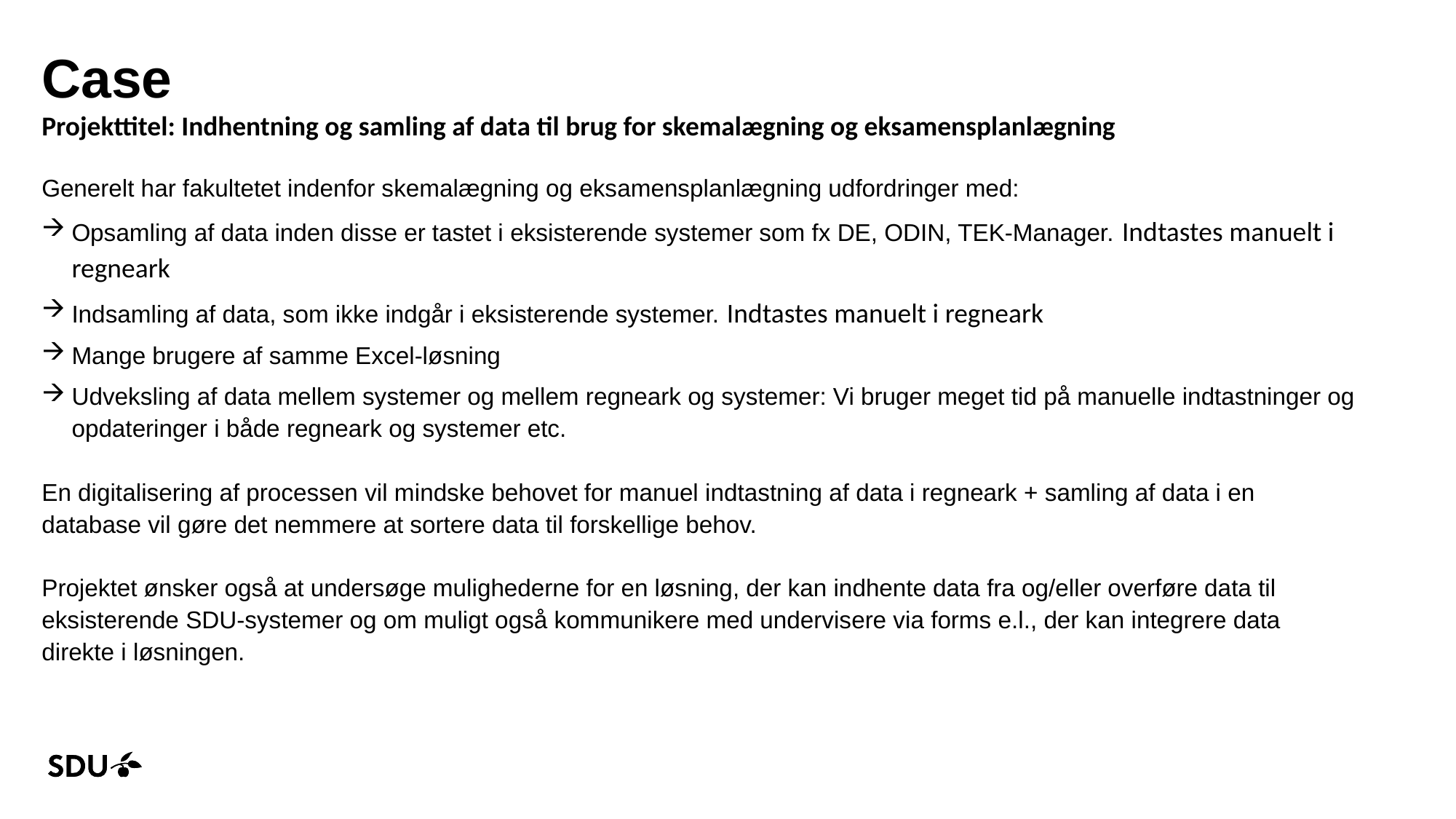

# Case Projekttitel: Indhentning og samling af data til brug for skemalægning og eksamensplanlægning
Generelt har fakultetet indenfor skemalægning og eksamensplanlægning udfordringer med:
Opsamling af data inden disse er tastet i eksisterende systemer som fx DE, ODIN, TEK-Manager. Indtastes manuelt i regneark
Indsamling af data, som ikke indgår i eksisterende systemer. Indtastes manuelt i regneark
Mange brugere af samme Excel-løsning
Udveksling af data mellem systemer og mellem regneark og systemer: Vi bruger meget tid på manuelle indtastninger og opdateringer i både regneark og systemer etc.

En digitalisering af processen vil mindske behovet for manuel indtastning af data i regneark + samling af data i en database vil gøre det nemmere at sortere data til forskellige behov.

Projektet ønsker også at undersøge mulighederne for en løsning, der kan indhente data fra og/eller overføre data til eksisterende SDU-systemer og om muligt også kommunikere med undervisere via forms e.l., der kan integrere data direkte i løsningen.
25-02-2024
3